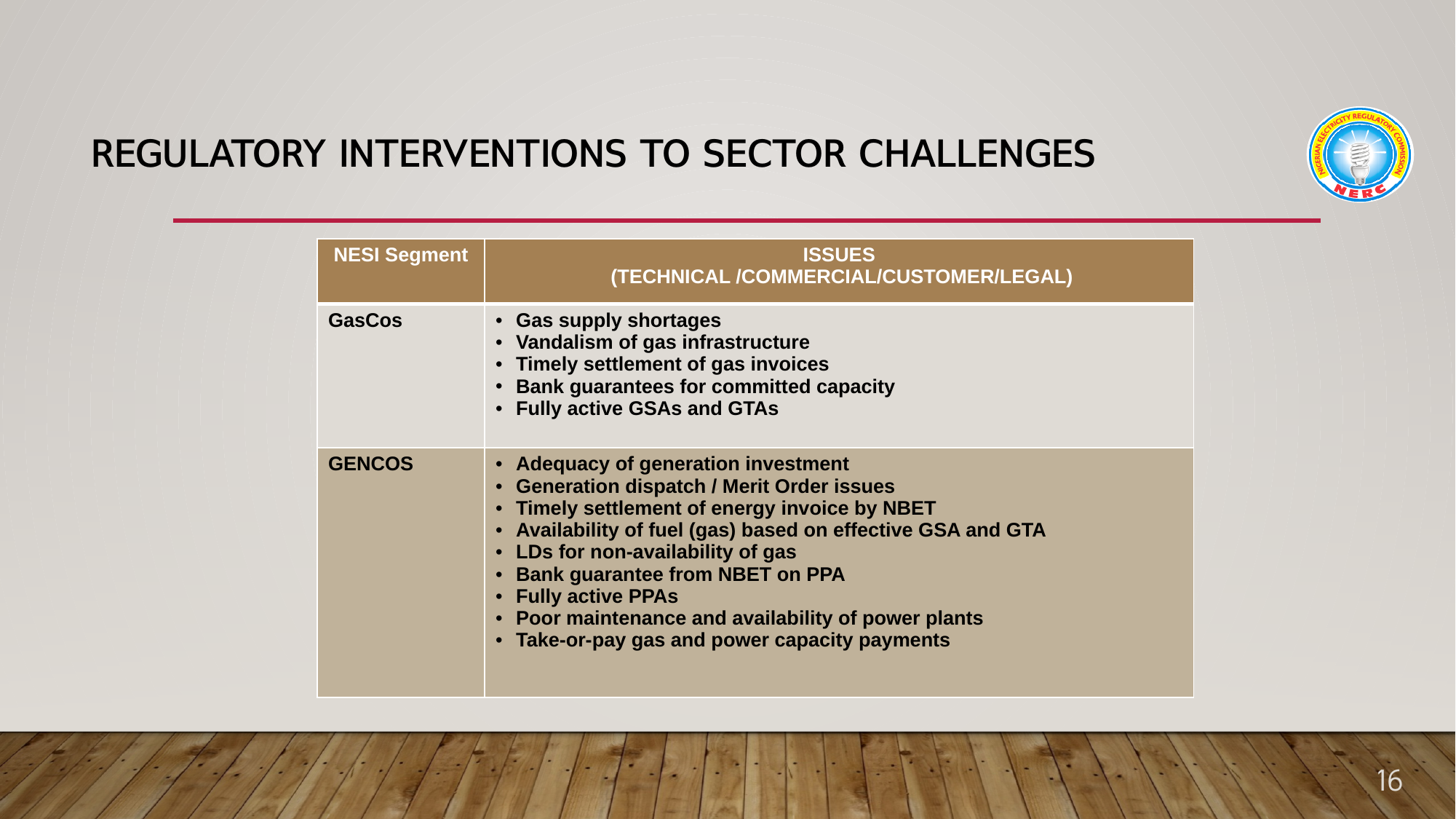

# Regulatory interventions to Sector Challenges

| NESI Segment | ISSUES (TECHNICAL /COMMERCIAL/CUSTOMER/LEGAL) |
| --- | --- |
| GasCos | Gas supply shortages Vandalism of gas infrastructure Timely settlement of gas invoices Bank guarantees for committed capacity Fully active GSAs and GTAs |
| GENCOS | Adequacy of generation investment Generation dispatch / Merit Order issues Timely settlement of energy invoice by NBET Availability of fuel (gas) based on effective GSA and GTA LDs for non-availability of gas Bank guarantee from NBET on PPA Fully active PPAs Poor maintenance and availability of power plants Take-or-pay gas and power capacity payments |
16